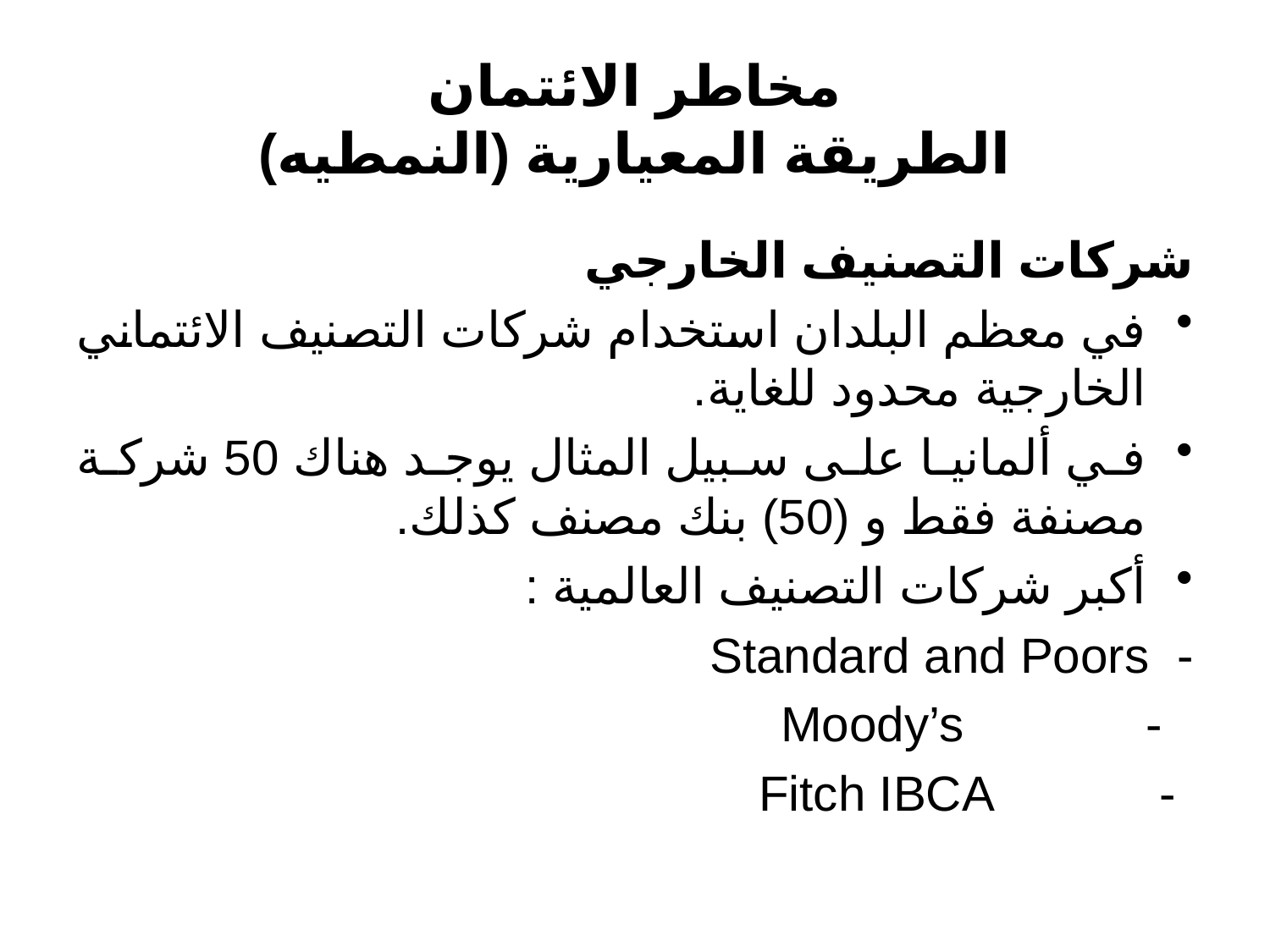

# مخاطر الائتمان الطريقة المعيارية (النمطيه)
شركات التصنيف الخارجي
في معظم البلدان استخدام شركات التصنيف الائتماني الخارجية محدود للغاية.
في ألمانيا على سبيل المثال يوجد هناك 50 شركة مصنفة فقط و (50) بنك مصنف كذلك.
أكبر شركات التصنيف العالمية :
	-  Standard and Poors
	 -		    Moody’s
	- 	           Fitch IBCA